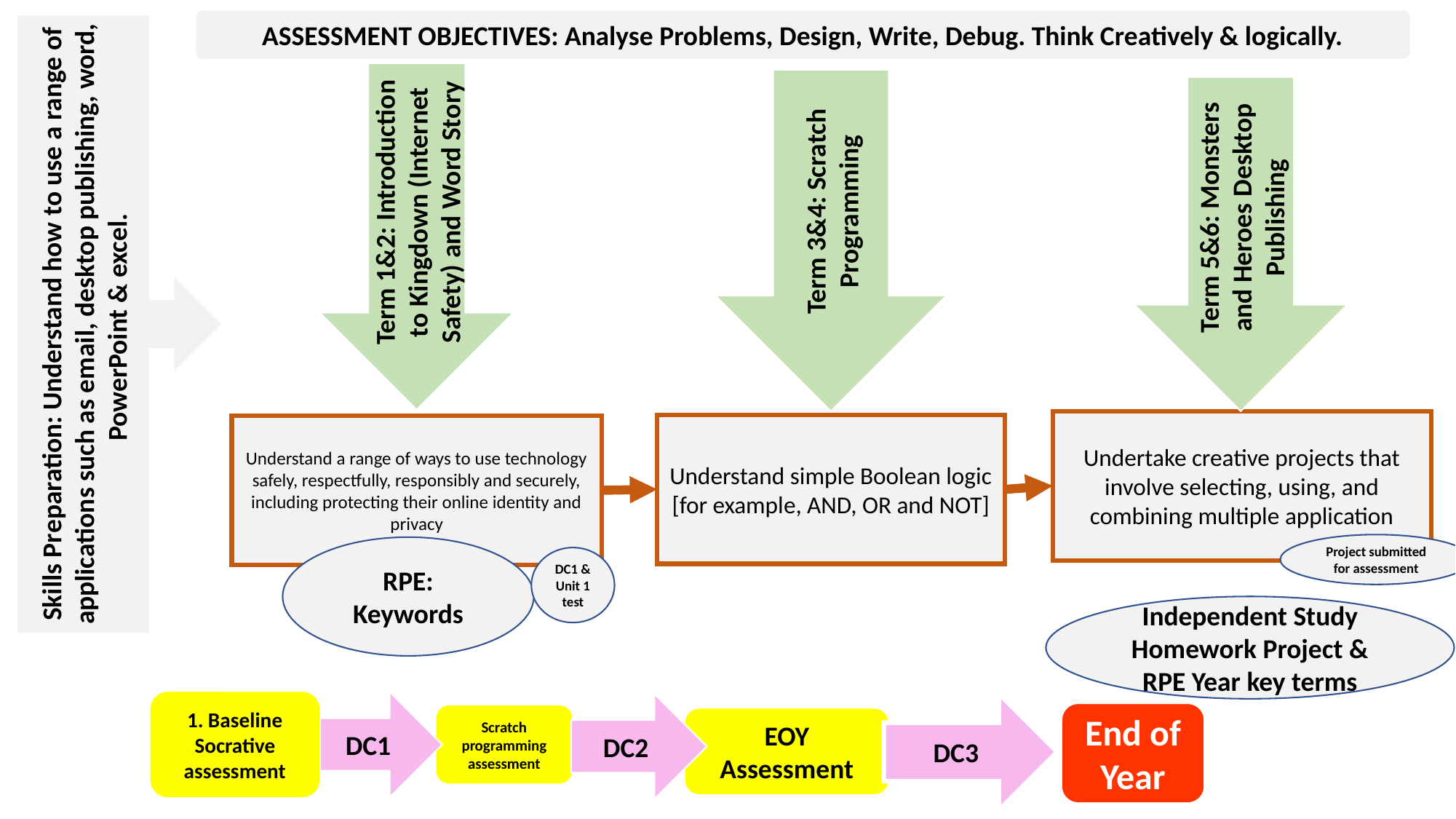

ASSESSMENT OBJECTIVES: Analyse Problems, Design, Write, Debug. Think Creatively & logically.
Skills Preparation: Understand how to use a range of applications such as email, desktop publishing, word, PowerPoint & excel.
Term 1&2: Introduction to Kingdown (Internet Safety) and Word Story
Term 3&4: Scratch Programming
Term 5&6: Monsters and Heroes Desktop Publishing
Undertake creative projects that involve selecting, using, and combining multiple application
Understand simple Boolean logic
[for example, AND, OR and NOT]
Understand a range of ways to use technology safely, respectfully, responsibly and securely, including protecting their online identity and privacy
Project submitted for assessment
RPE: Keywords
DC1 & Unit 1 test
Independent Study Homework Project & RPE Year key terms
1. Baseline Socrative assessment
DC1
DC3
DC2
End of Year
Scratch programming assessment
EOY Assessment